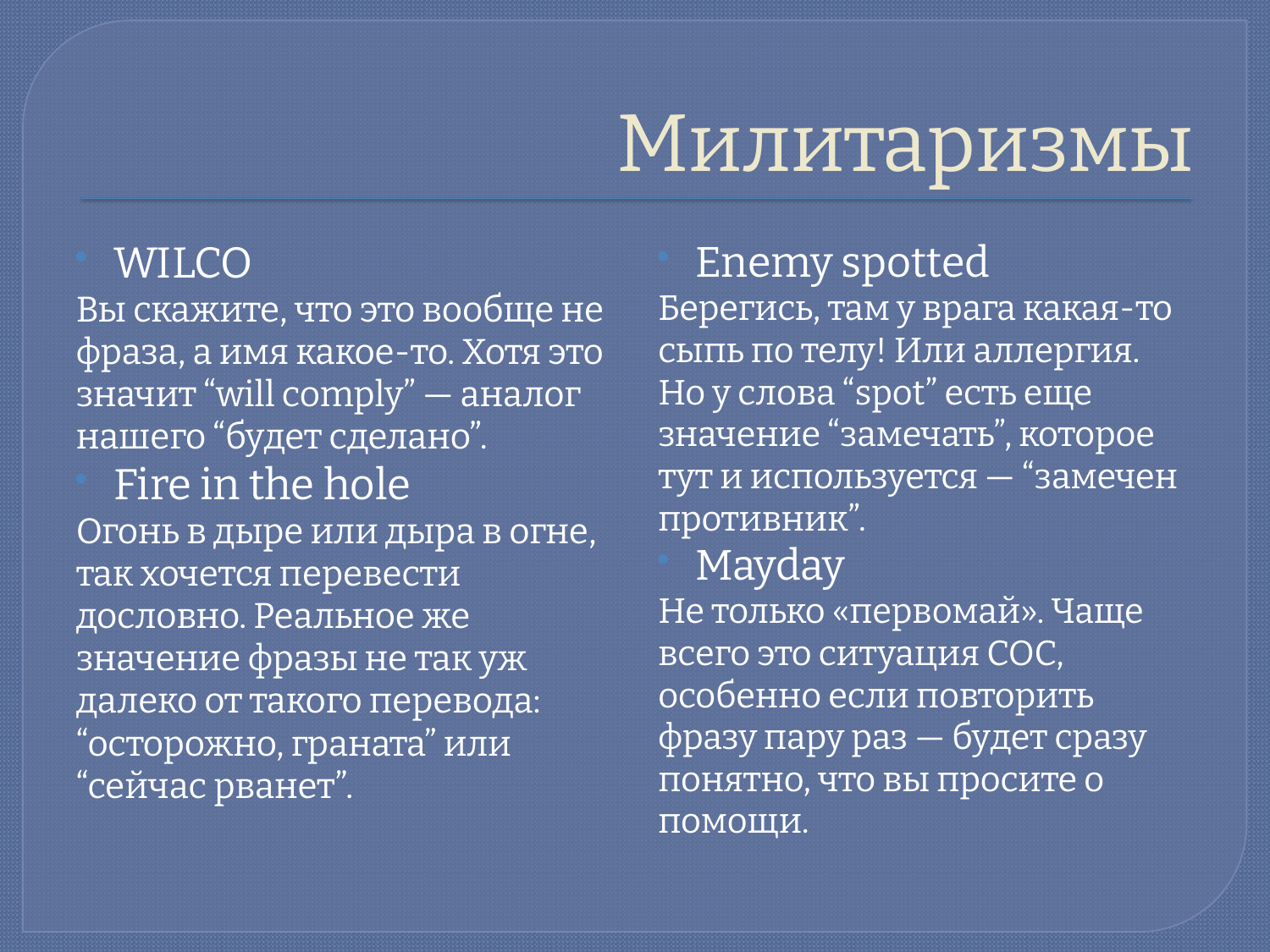

# Милитаризмы
WILCO
Вы скажите, что это вообще не фраза, а имя какое-то. Хотя это значит “will comply” — аналог нашего “будет сделано”.
Fire in the hole
Огонь в дыре или дыра в огне, так хочется перевести дословно. Реальное же значение фразы не так уж далеко от такого перевода: “осторожно, граната” или “сейчас рванет”.
Enemy spotted
Берегись, там у врага какая-то сыпь по телу! Или аллергия. Но у слова “spot” есть еще значение “замечать”, которое тут и используется — “замечен противник”.
Mayday
Не только «первомай». Чаще всего это ситуация СОС, особенно если повторить фразу пару раз — будет сразу понятно, что вы просите о помощи.